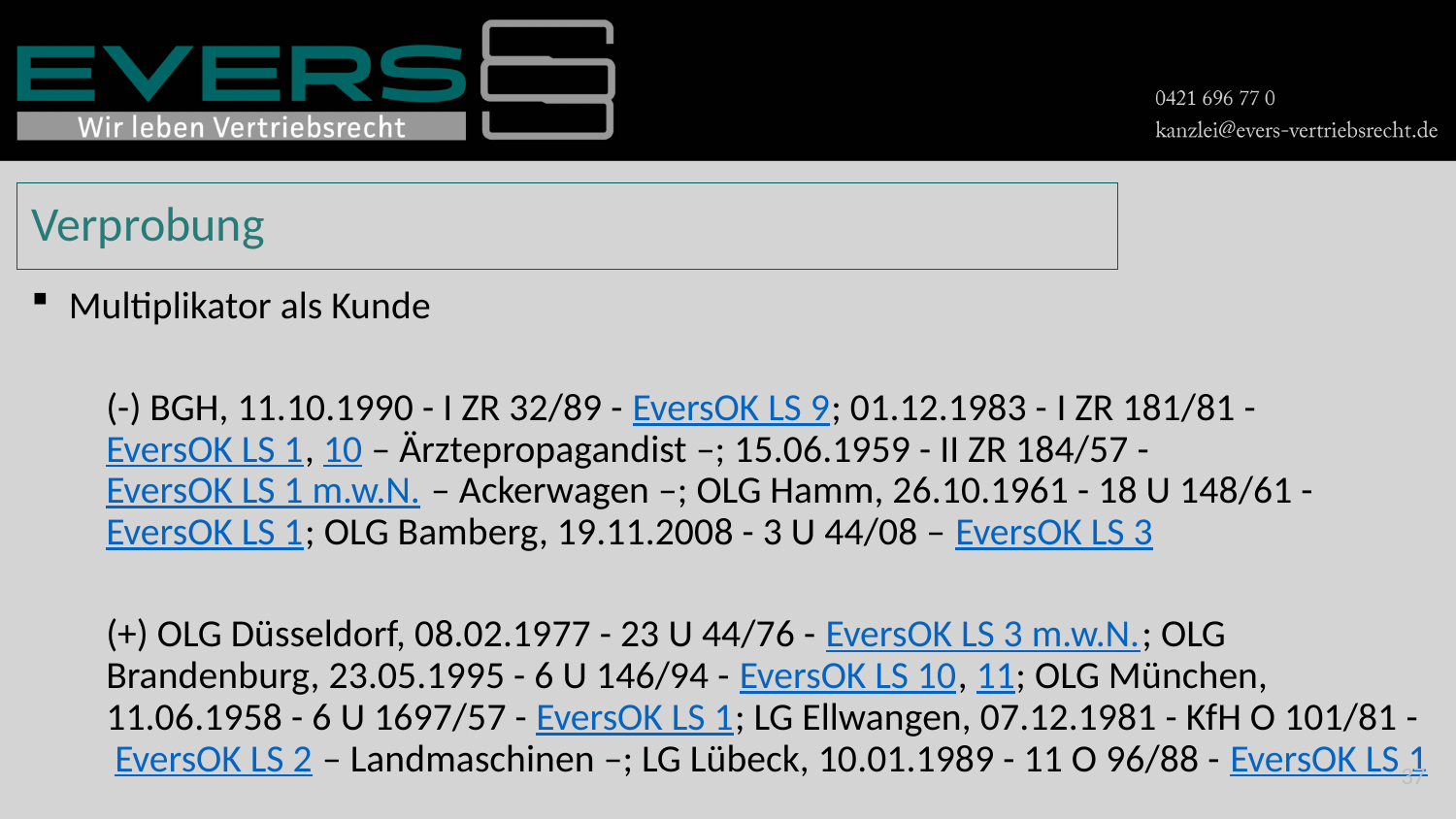

# Verprobung
Multiplikator als Kunde

(-) BGH, 11.10.1990 - I ZR 32/89 - EversOK LS 9; 01.12.1983 - I ZR 181/81 - EversOK LS 1, 10 – Ärztepropagandist –; 15.06.1959 - II ZR 184/57 - EversOK LS 1 m.w.N. – Ackerwagen –; OLG Hamm, 26.10.1961 - 18 U 148/61 - EversOK LS 1; OLG Bamberg, 19.11.2008 - 3 U 44/08 – EversOK LS 3

(+) OLG Düsseldorf, 08.02.1977 - 23 U 44/76 - EversOK LS 3 m.w.N.; OLG Brandenburg, 23.05.1995 - 6 U 146/94 - EversOK LS 10, 11; OLG München, 11.06.1958 - 6 U 1697/57 - EversOK LS 1; LG Ellwangen, 07.12.1981 - KfH O 101/81 -  EversOK LS 2 – Landmaschinen –; LG Lübeck, 10.01.1989 - 11 O 96/88 - EversOK LS 1

37